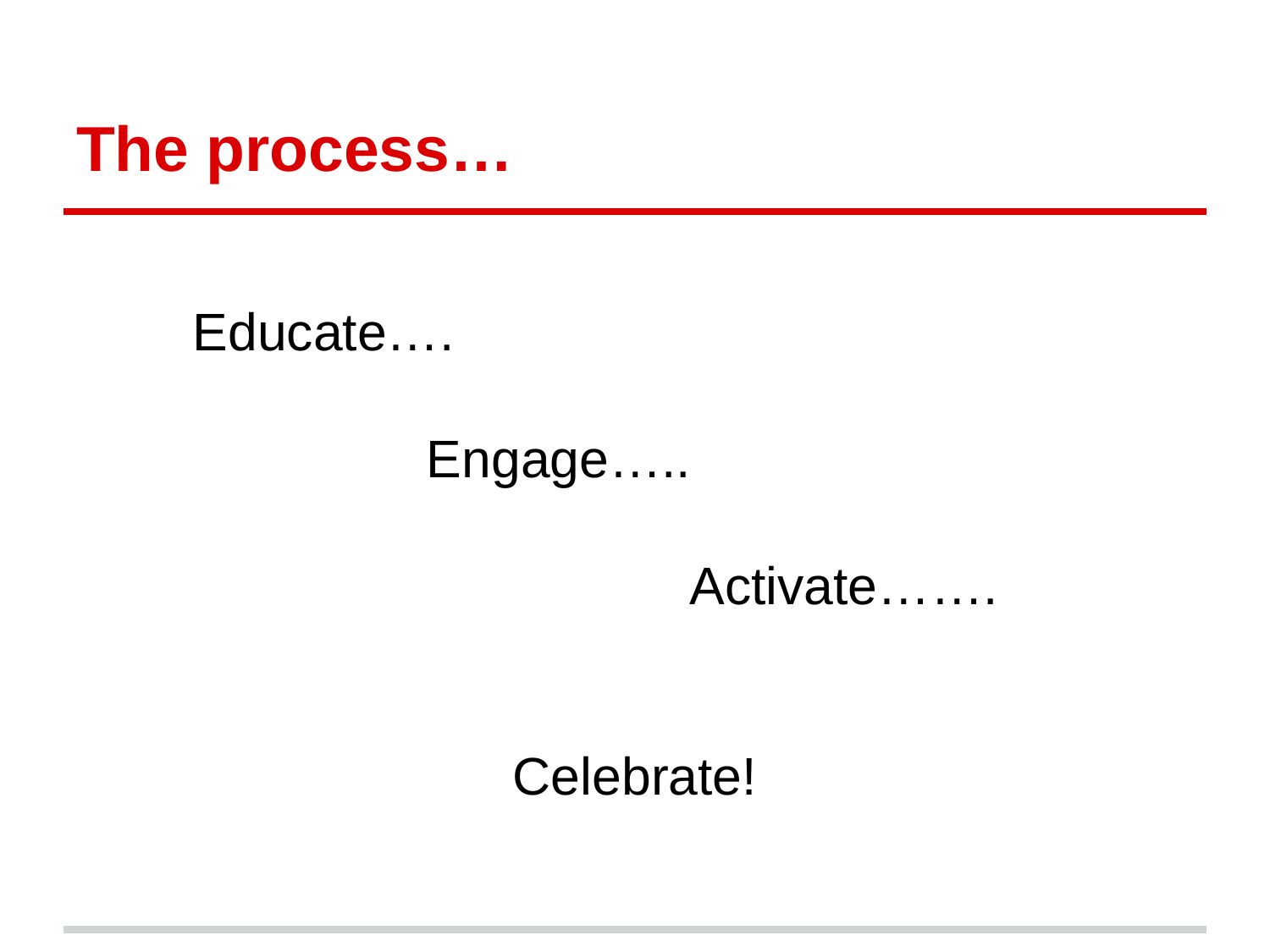

# The process…

        Educate….

                        Engage…..

                                          Activate…….

Celebrate!